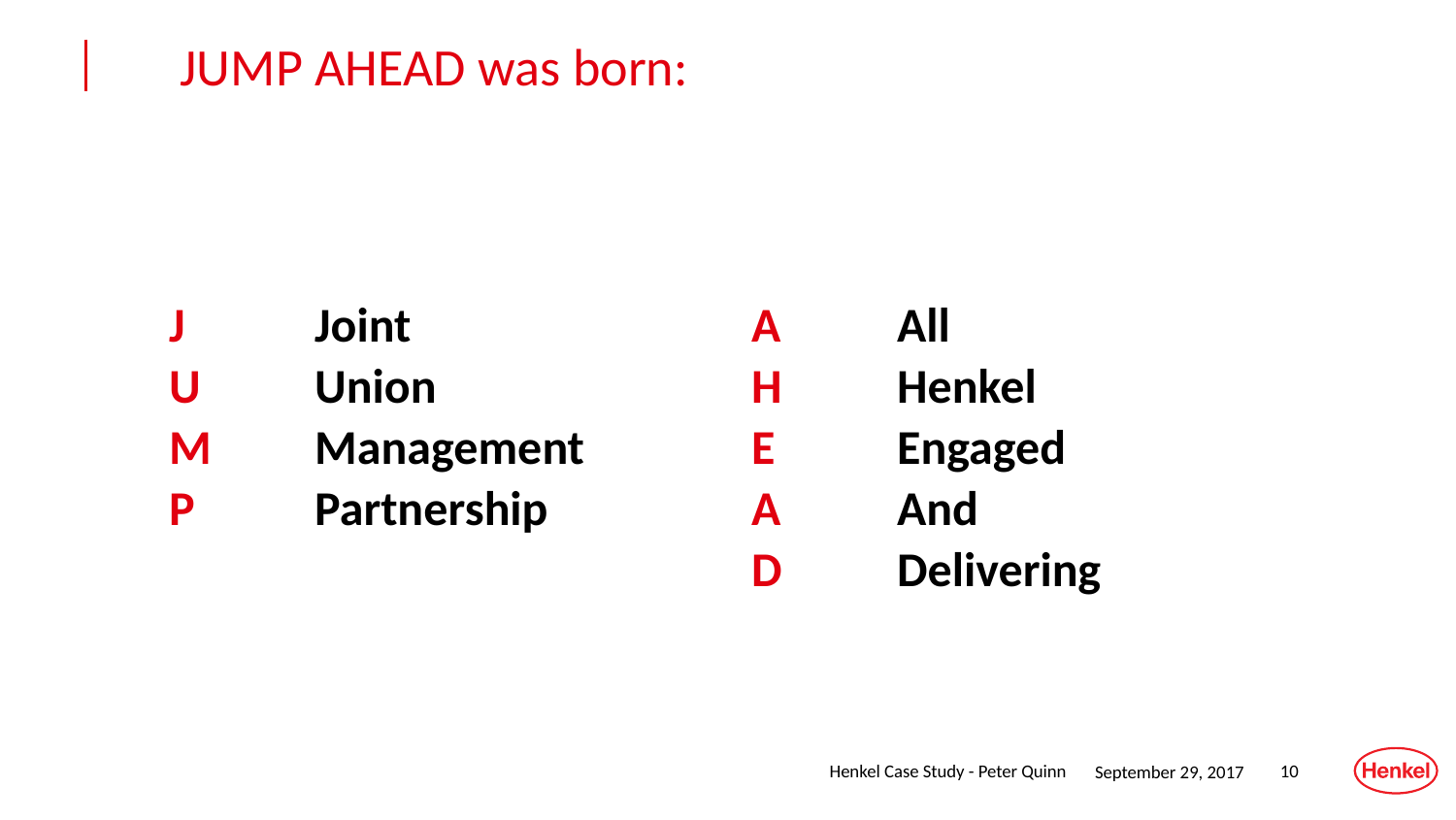

JUMP AHEAD was born:
J	Joint			A	All
U	Union			H	Henkel
M	Management		E	Engaged
P	Partnership 		A	And
				D	Delivering
Henkel Case Study - Peter Quinn
September 29, 2017